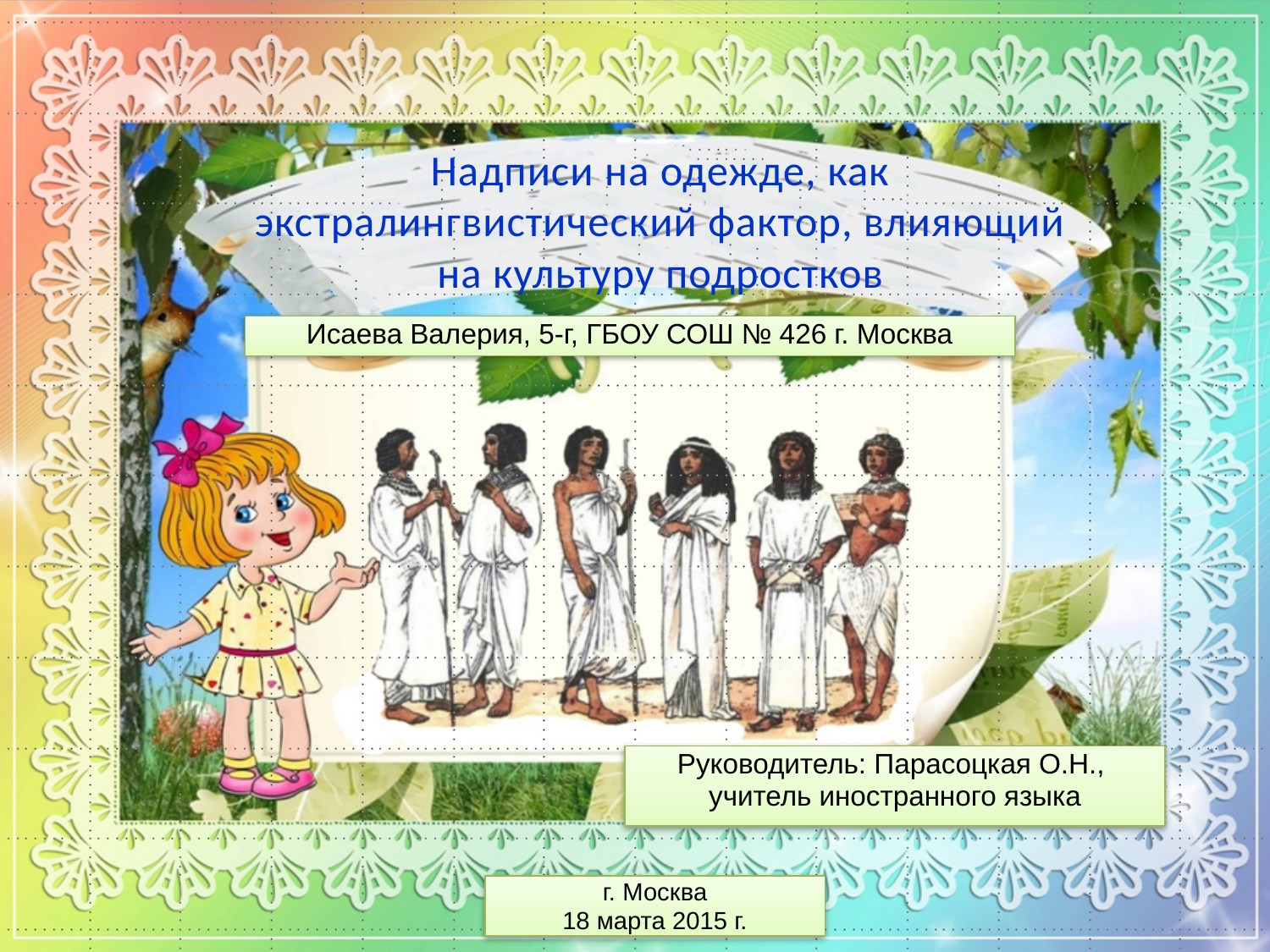

# Надписи на одежде, как экстралингвистический фактор, влияющий на культуру подростков
Исаева Валерия, 5-г, ГБОУ СОШ № 426 г. Москва
Руководитель: Парасоцкая О.Н.,
учитель иностранного языка
г. Москва
18 марта 2015 г.